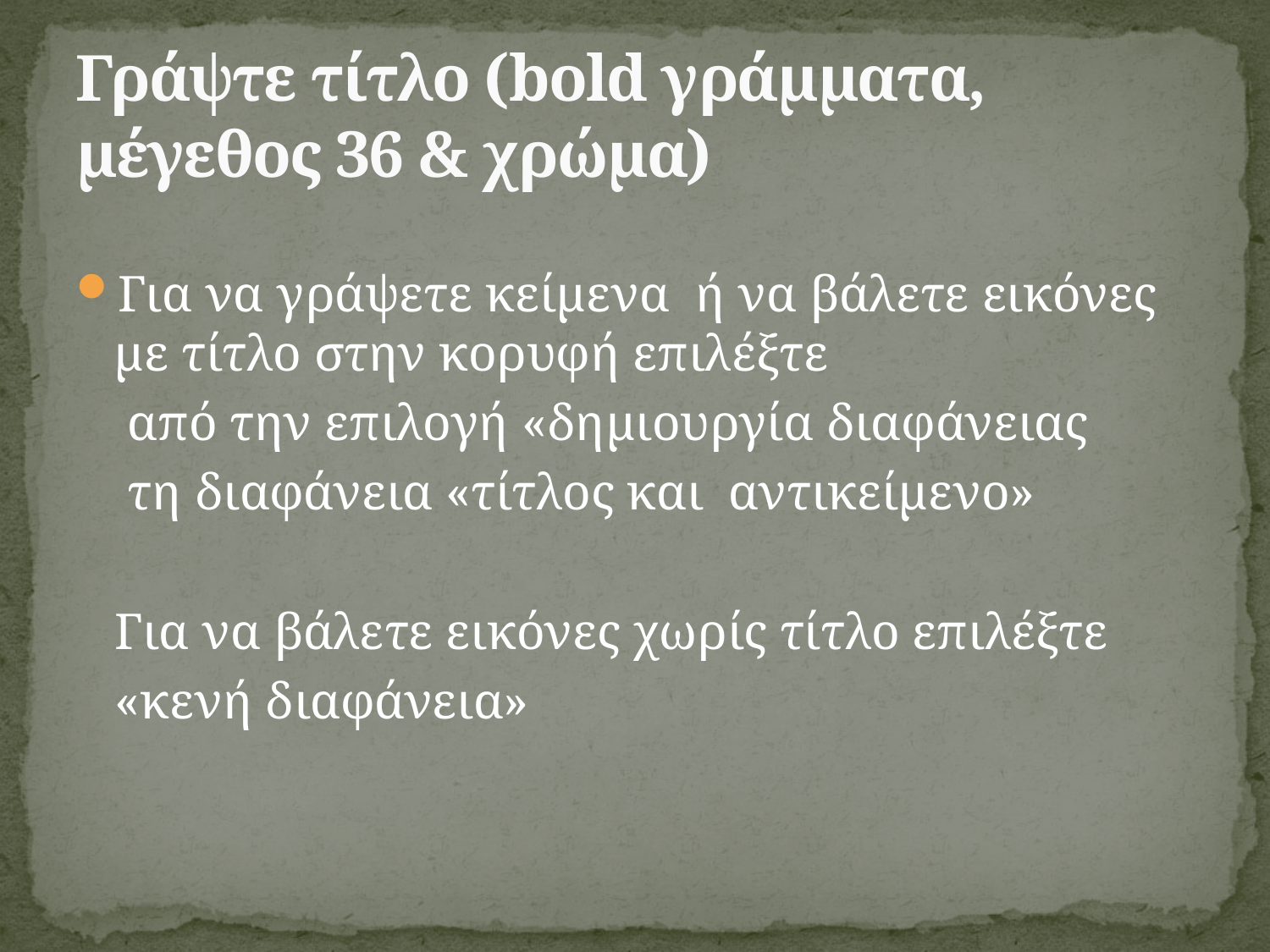

# Γράψτε τίτλο (bold γράμματα, μέγεθος 36 & χρώμα)
Για να γράψετε κείμενα  ή να βάλετε εικόνες με τίτλο στην κορυφή επιλέξτε
    από την επιλογή «δημιουργία διαφάνειας
    τη διαφάνεια «τίτλος και  αντικείμενο»

   Για να βάλετε εικόνες χωρίς τίτλο επιλέξτε
   «κενή διαφάνεια»